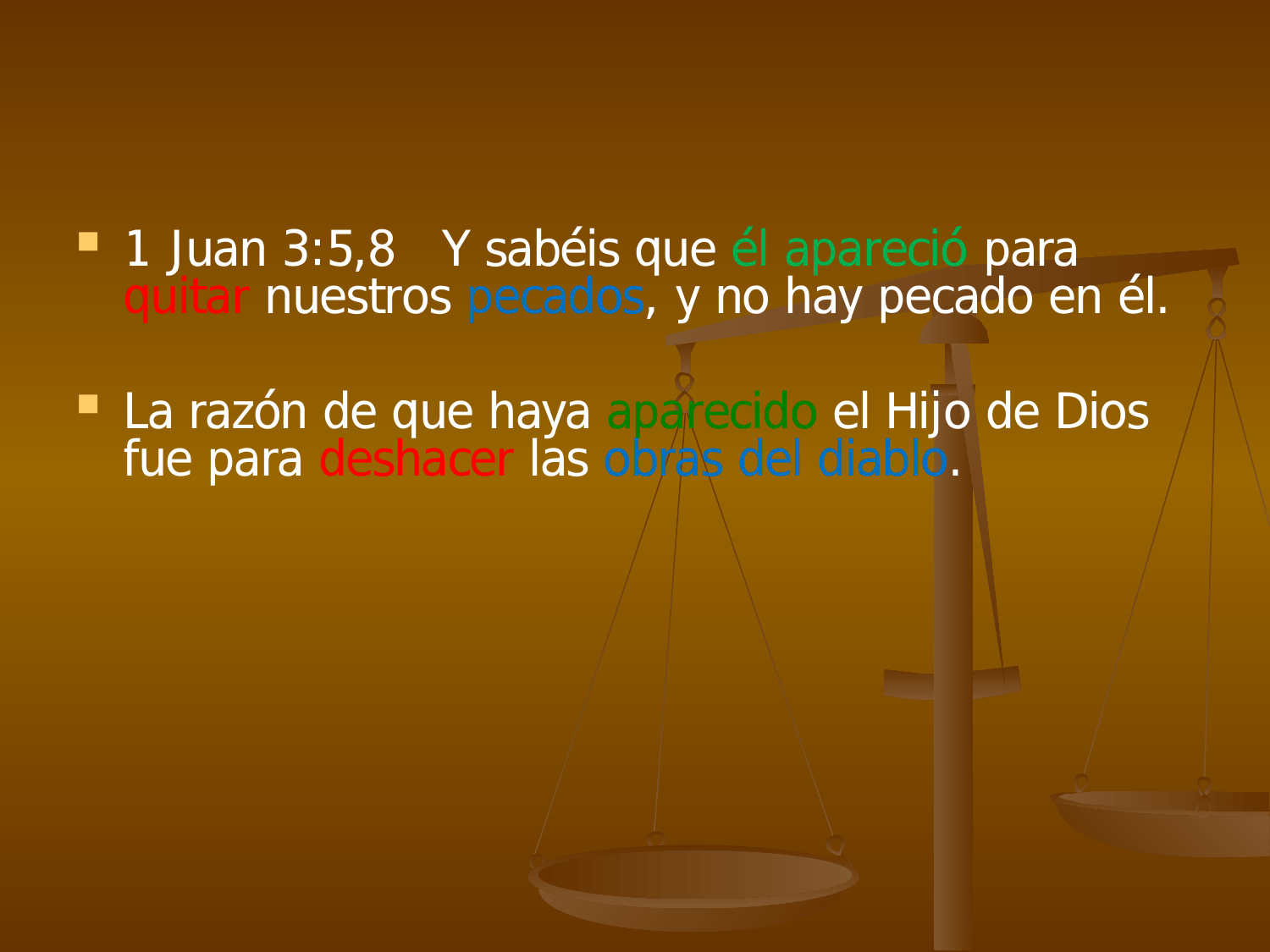

#
1 Juan 3:5,8   Y sabéis que él apareció para quitar nuestros pecados, y no hay pecado en él.

La razón de que haya aparecido el Hijo de Dios fue para deshacer las obras del diablo.